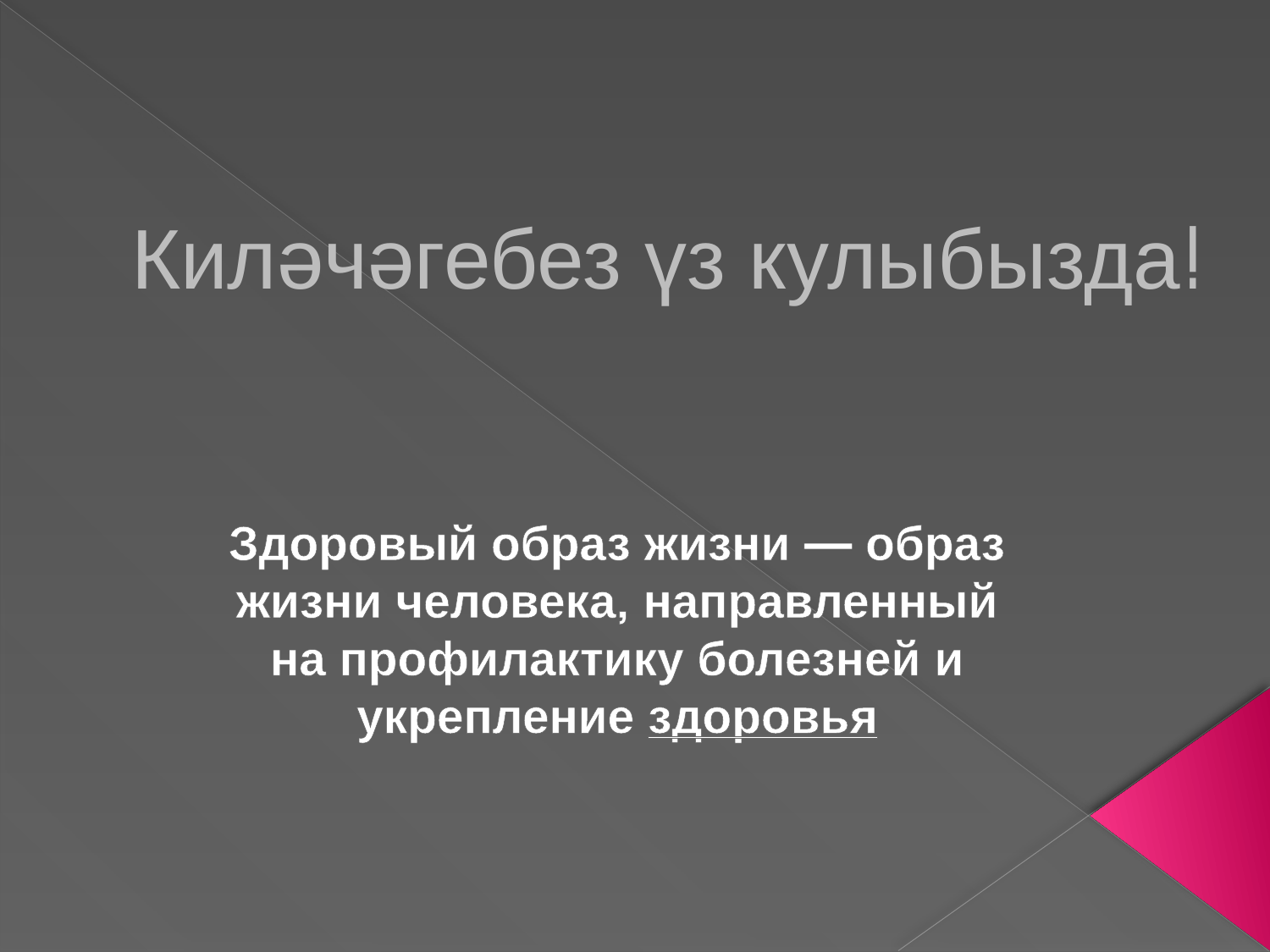

# Киләчәгебез үз кулыбызда!
Здоровый образ жизни — образ жизни человека, направленный на профилактику болезней и укрепление здоровья